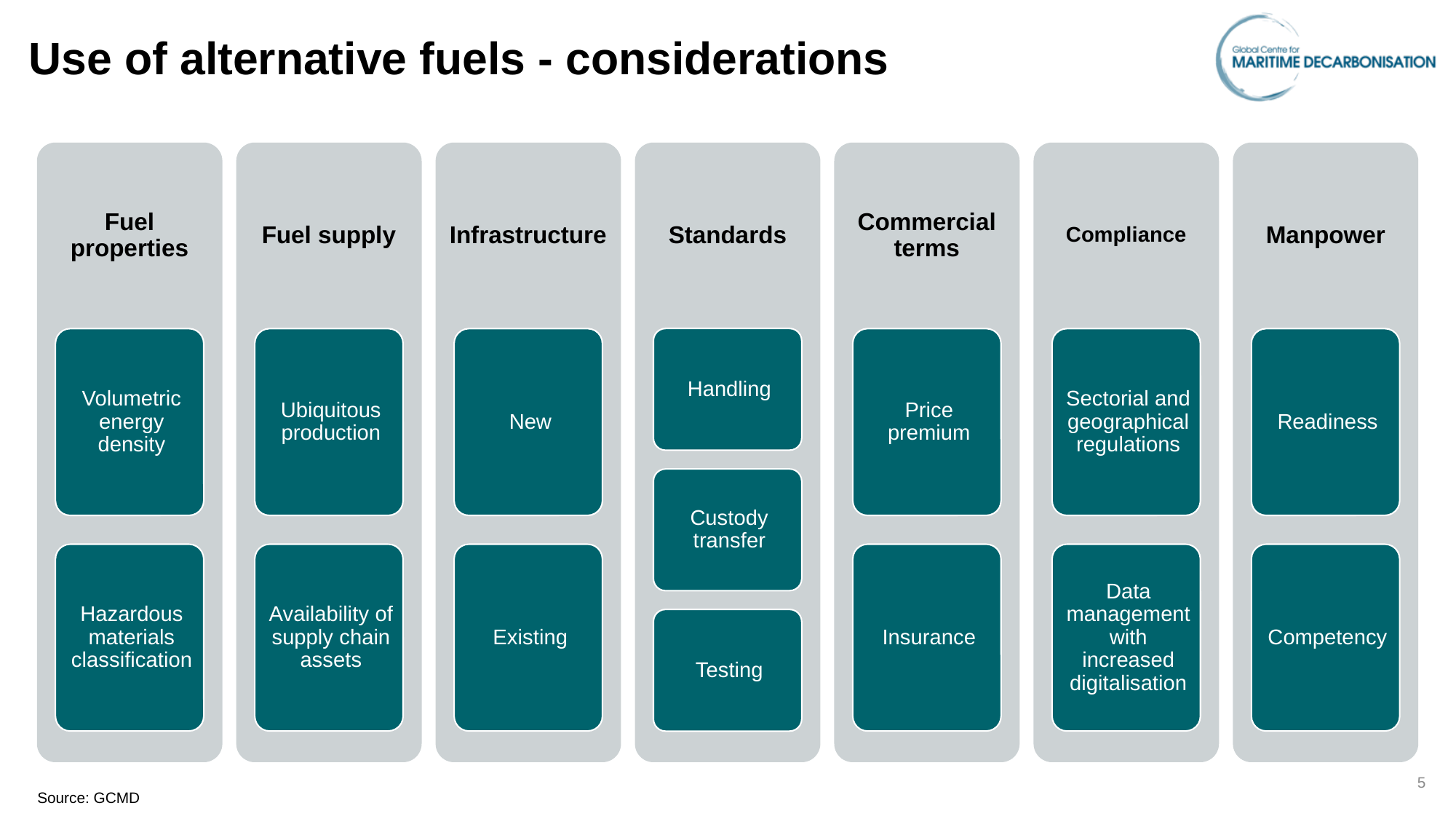

# Use of alternative fuels - considerations
Fuel properties
Volumetric energy density
Hazardous materials classification
Fuel supply
Ubiquitous production
Availability of supply chain assets
Infrastructure
New
Existing
Standards
Handling
Custody transfer
Testing
Commercial terms
Price premium
Insurance
Compliance
Sectorial and geographical regulations
Data management with increased digitalisation
Manpower
Readiness
Competency
5
Source: GCMD